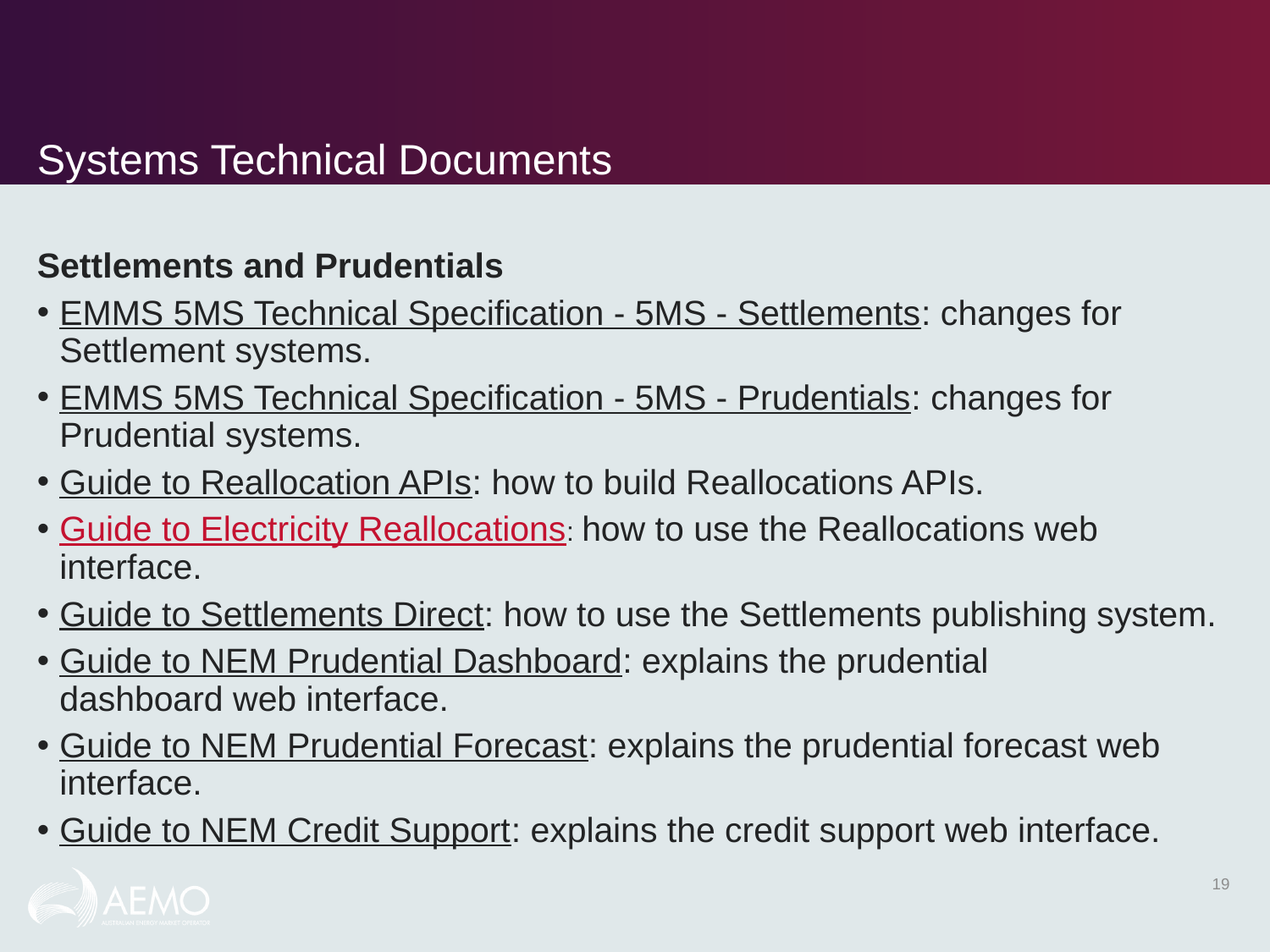

# Systems Technical Documents
Settlements and Prudentials
EMMS 5MS Technical Specification - 5MS - Settlements: changes for Settlement systems.
EMMS 5MS Technical Specification - 5MS - Prudentials: changes for Prudential systems.
Guide to Reallocation APIs: how to build Reallocations APIs.
Guide to Electricity Reallocations: how to use the Reallocations web interface.
Guide to Settlements Direct: how to use the Settlements publishing system.
Guide to NEM Prudential Dashboard: explains the prudential dashboard web interface.
Guide to NEM Prudential Forecast: explains the prudential forecast web interface.
Guide to NEM Credit Support: explains the credit support web interface.
19